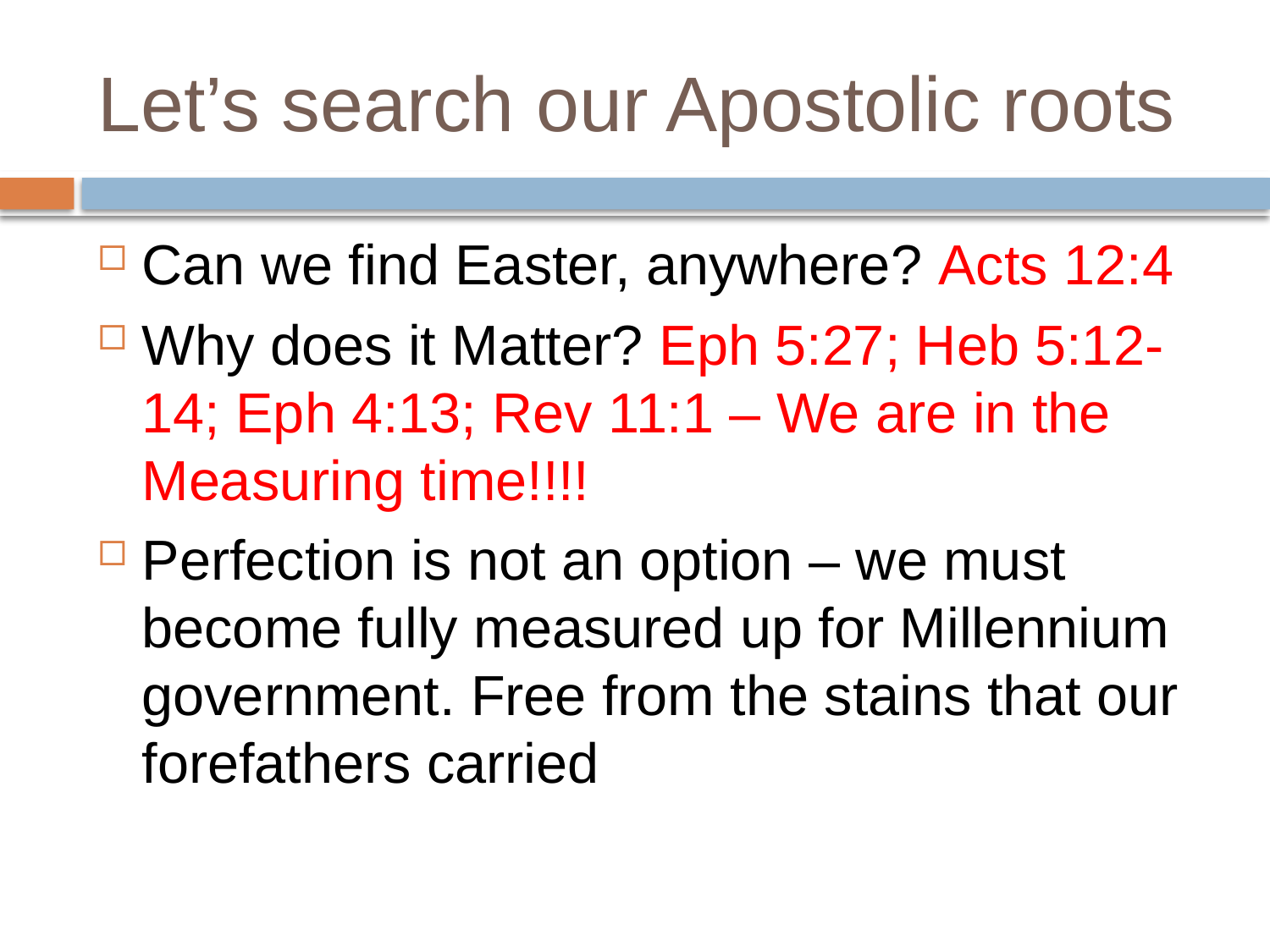

# Let’s search our Apostolic roots
Can we find Easter, anywhere? Acts 12:4
Why does it Matter? Eph 5:27; Heb 5:12-14; Eph 4:13; Rev 11:1 – We are in the Measuring time!!!!
Perfection is not an option – we must become fully measured up for Millennium government. Free from the stains that our forefathers carried